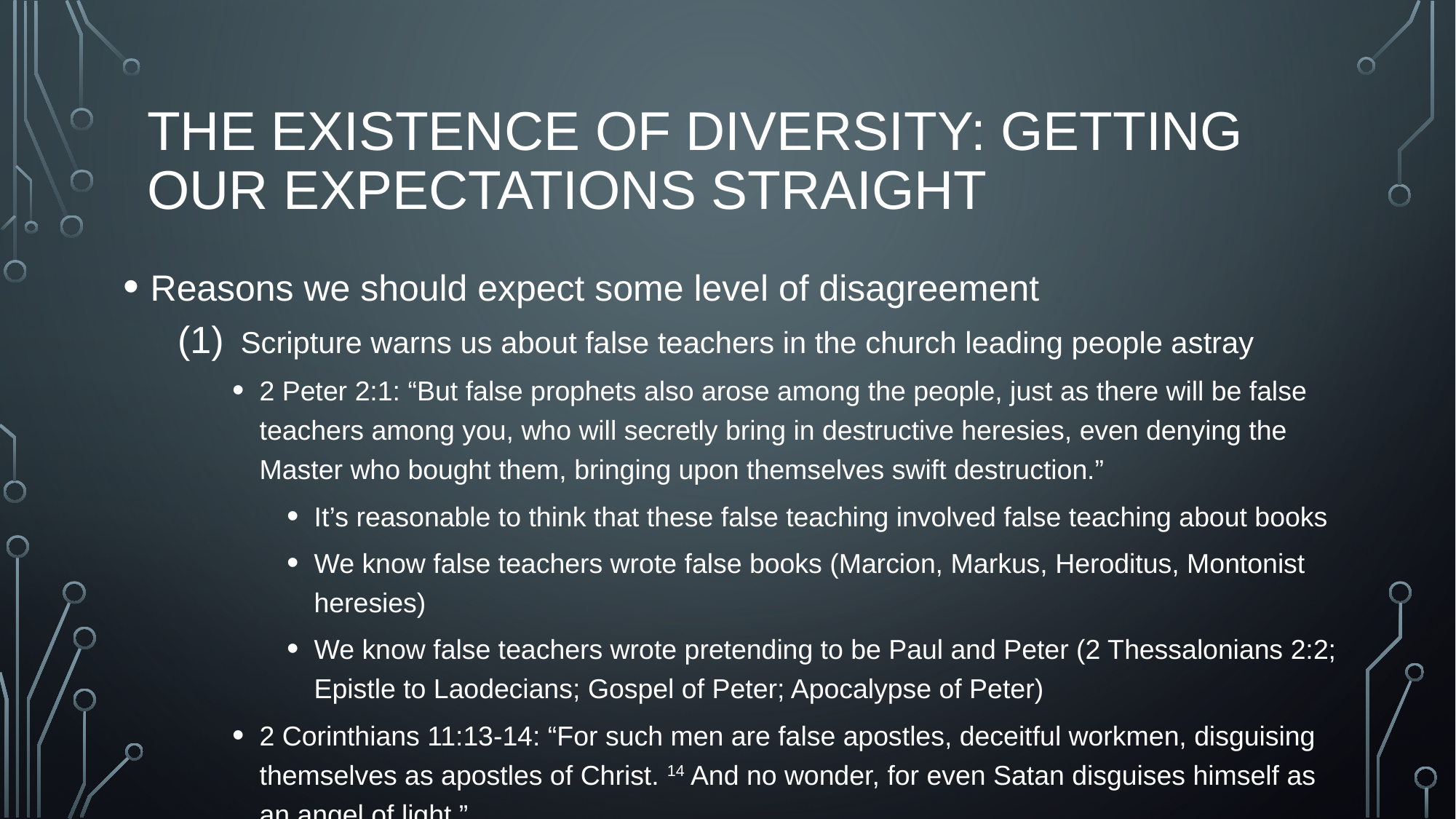

# The Existence of Diversity: Getting our Expectations Straight
Reasons we should expect some level of disagreement
 Scripture warns us about false teachers in the church leading people astray
2 Peter 2:1: “But false prophets also arose among the people, just as there will be false teachers among you, who will secretly bring in destructive heresies, even denying the Master who bought them, bringing upon themselves swift destruction.”
It’s reasonable to think that these false teaching involved false teaching about books
We know false teachers wrote false books (Marcion, Markus, Heroditus, Montonist heresies)
We know false teachers wrote pretending to be Paul and Peter (2 Thessalonians 2:2; Epistle to Laodecians; Gospel of Peter; Apocalypse of Peter)
2 Corinthians 11:13-14: “For such men are false apostles, deceitful workmen, disguising themselves as apostles of Christ. 14 And no wonder, for even Satan disguises himself as an angel of light.”
One way false teachers disguised themselves was by writing forgeries